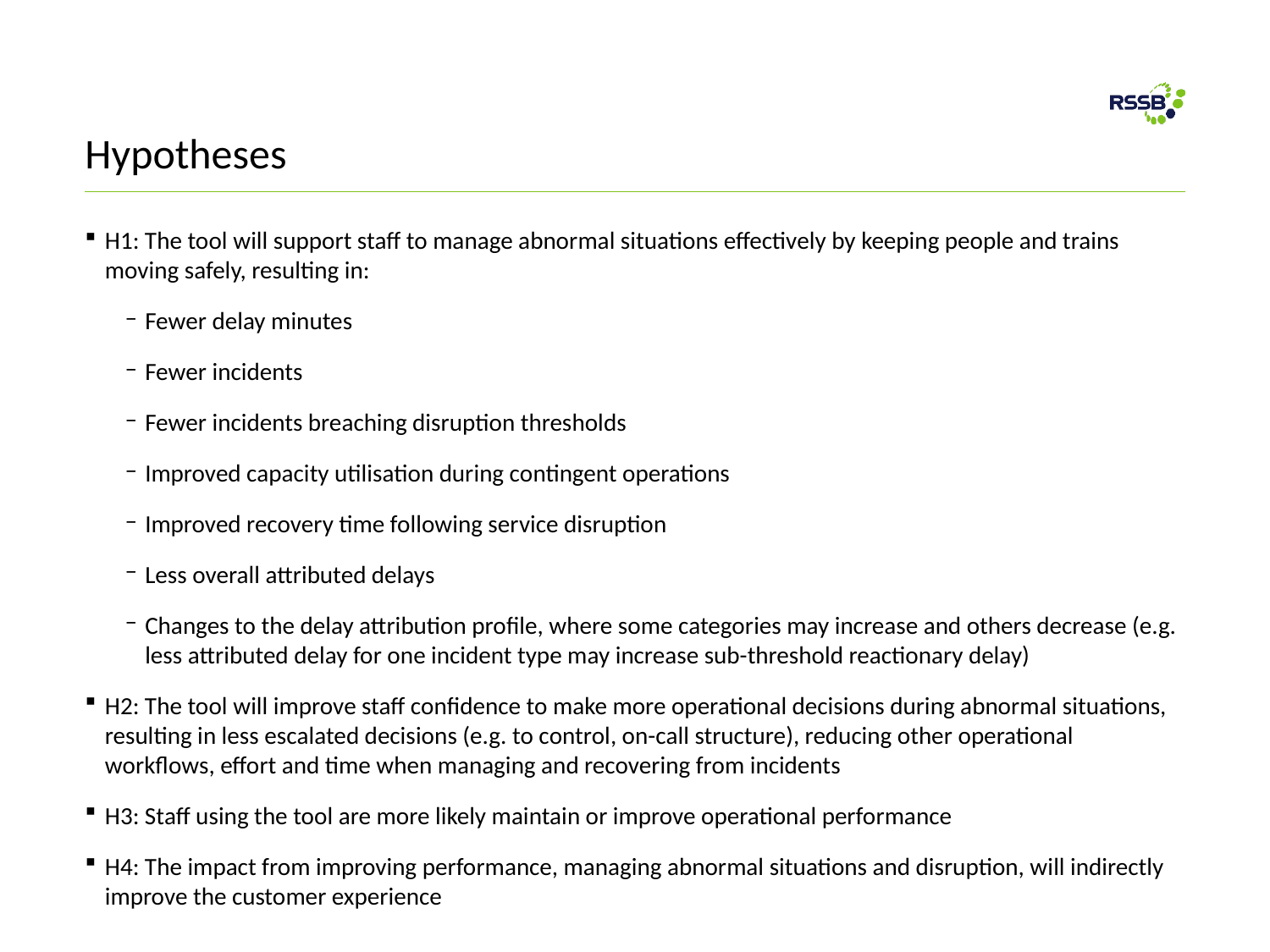

# Hypotheses
H1: The tool will support staff to manage abnormal situations effectively by keeping people and trains moving safely, resulting in:
Fewer delay minutes
Fewer incidents
Fewer incidents breaching disruption thresholds
Improved capacity utilisation during contingent operations
Improved recovery time following service disruption
Less overall attributed delays
Changes to the delay attribution profile, where some categories may increase and others decrease (e.g. less attributed delay for one incident type may increase sub-threshold reactionary delay)
H2: The tool will improve staff confidence to make more operational decisions during abnormal situations, resulting in less escalated decisions (e.g. to control, on-call structure), reducing other operational workflows, effort and time when managing and recovering from incidents
H3: Staff using the tool are more likely maintain or improve operational performance
H4: The impact from improving performance, managing abnormal situations and disruption, will indirectly improve the customer experience